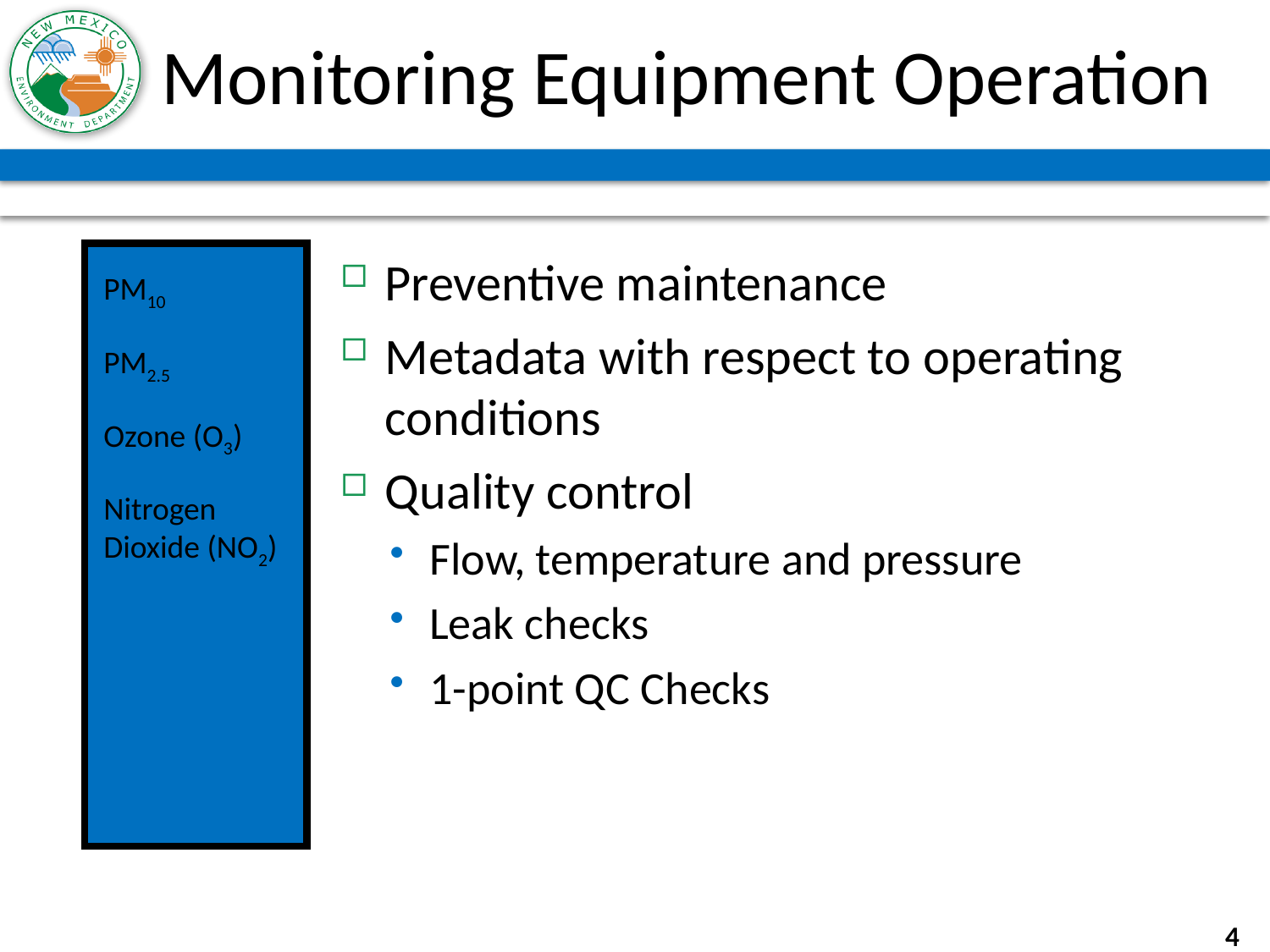

# Monitoring Equipment Operation
PM10
PM2.5
Ozone (O3)
Nitrogen Dioxide (NO2)
Preventive maintenance
Metadata with respect to operating conditions
Quality control
Flow, temperature and pressure
Leak checks
1-point QC Checks

4